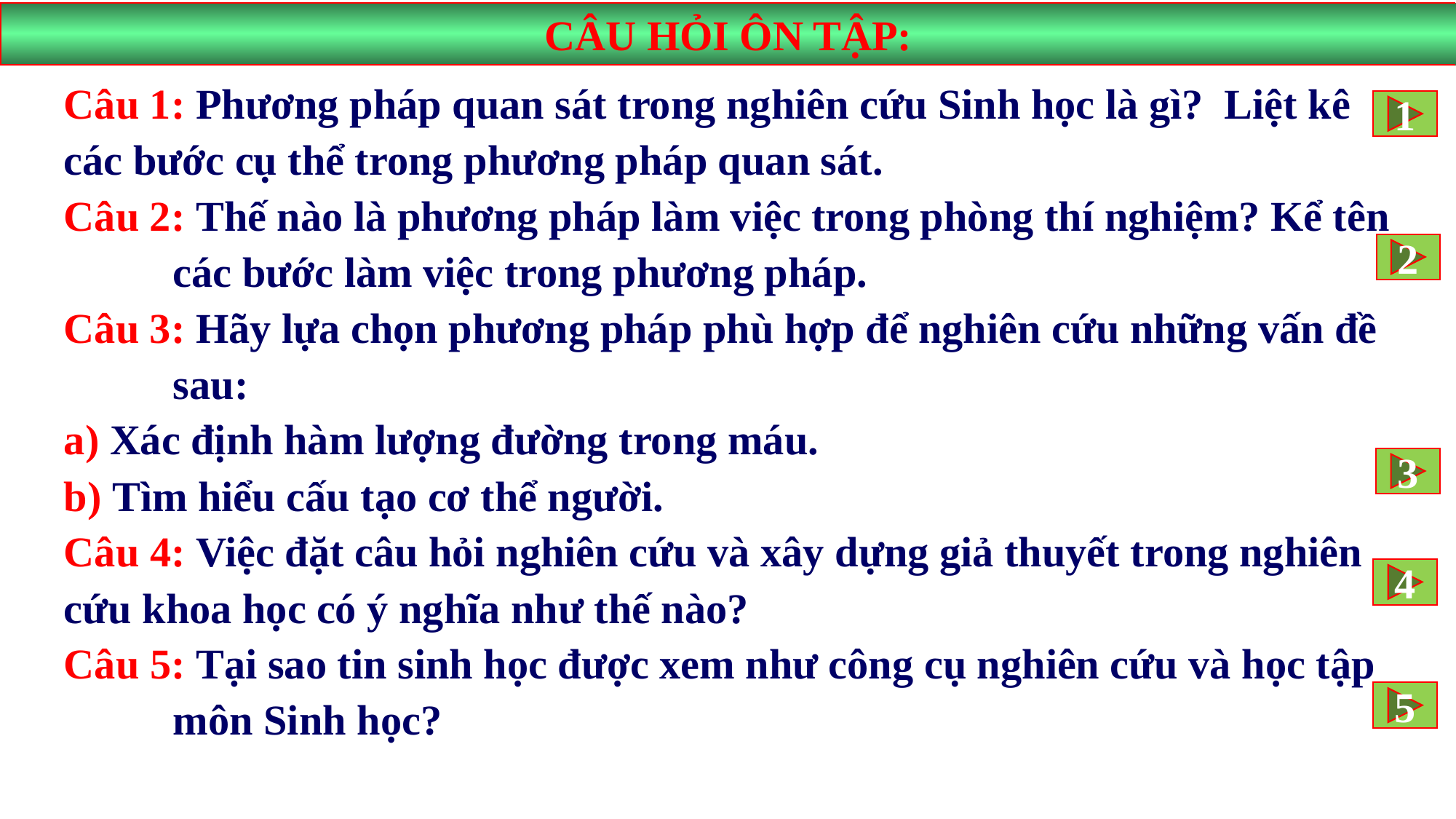

CÂU HỎI ÔN TẬP:
Câu 1: Phương pháp quan sát trong nghiên cứu Sinh học là gì?  Liệt kê 	các bước cụ thể trong phương pháp quan sát.
Câu 2: Thế nào là phương pháp làm việc trong phòng thí nghiệm? Kể tên 	các bước làm việc trong phương pháp.
Câu 3: Hãy lựa chọn phương pháp phù hợp để nghiên cứu những vấn đề 	sau:
a) Xác định hàm lượng đường trong máu.
b) Tìm hiểu cấu tạo cơ thể người.
Câu 4: Việc đặt câu hỏi nghiên cứu và xây dựng giả thuyết trong nghiên 	cứu khoa học có ý nghĩa như thế nào?
Câu 5: Tại sao tin sinh học được xem như công cụ nghiên cứu và học tập 	môn Sinh học?
1
2
3
4
5